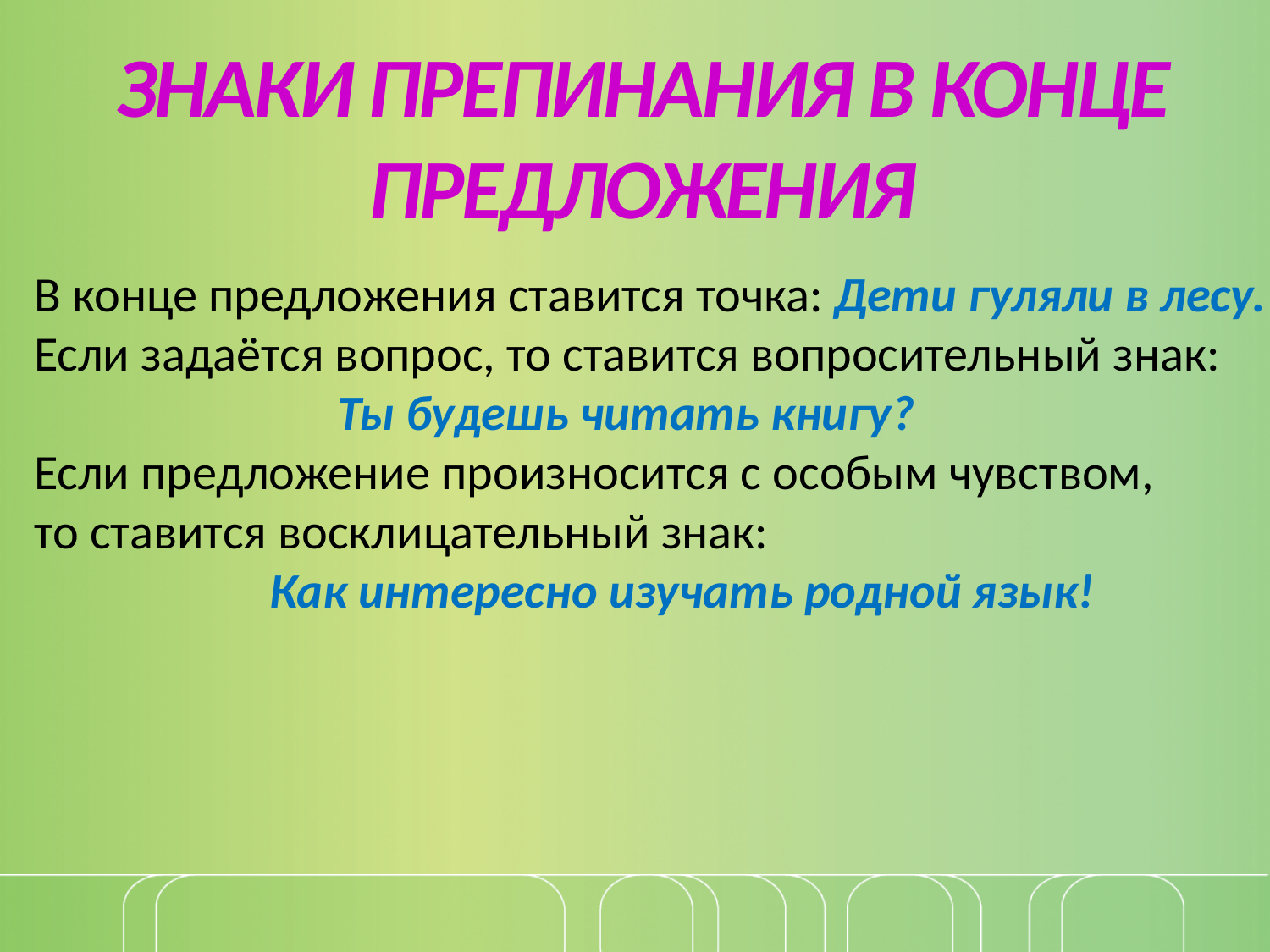

ЗНАКИ ПРЕПИНАНИЯ В КОНЦЕ ПРЕДЛОЖЕНИЯ
В конце предложения ставится точка: Дети гуляли в лесу.
Если задаётся вопрос, то ставится вопросительный знак:
                           Ты будешь читать книгу?
Если предложение произносится с особым чувством,
то ставится восклицательный знак:
                     Как интересно изучать родной язык!